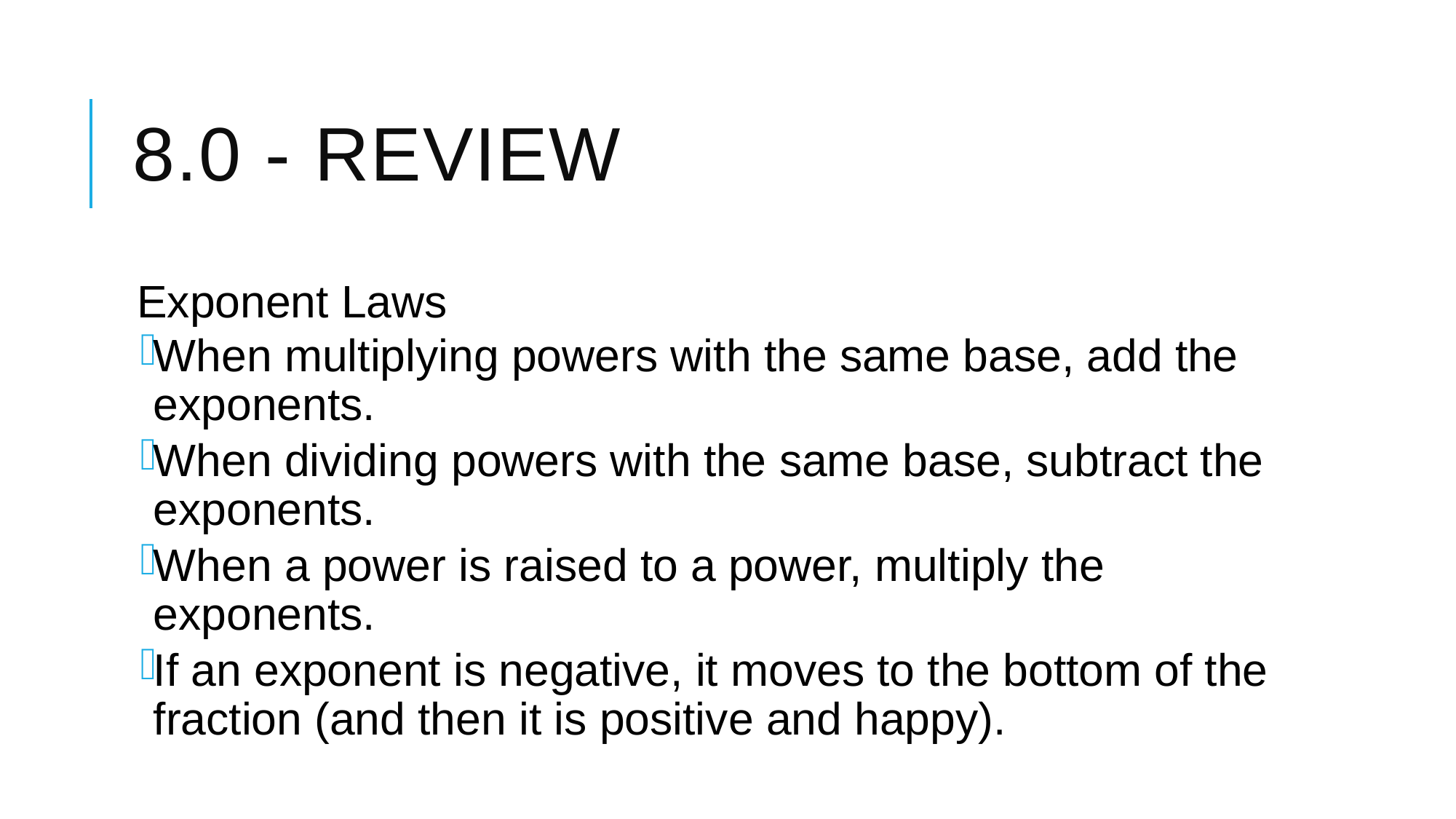

# 8.0 - Review
Exponent Laws
When multiplying powers with the same base, add the exponents.
When dividing powers with the same base, subtract the exponents.
When a power is raised to a power, multiply the exponents.
If an exponent is negative, it moves to the bottom of the fraction (and then it is positive and happy).